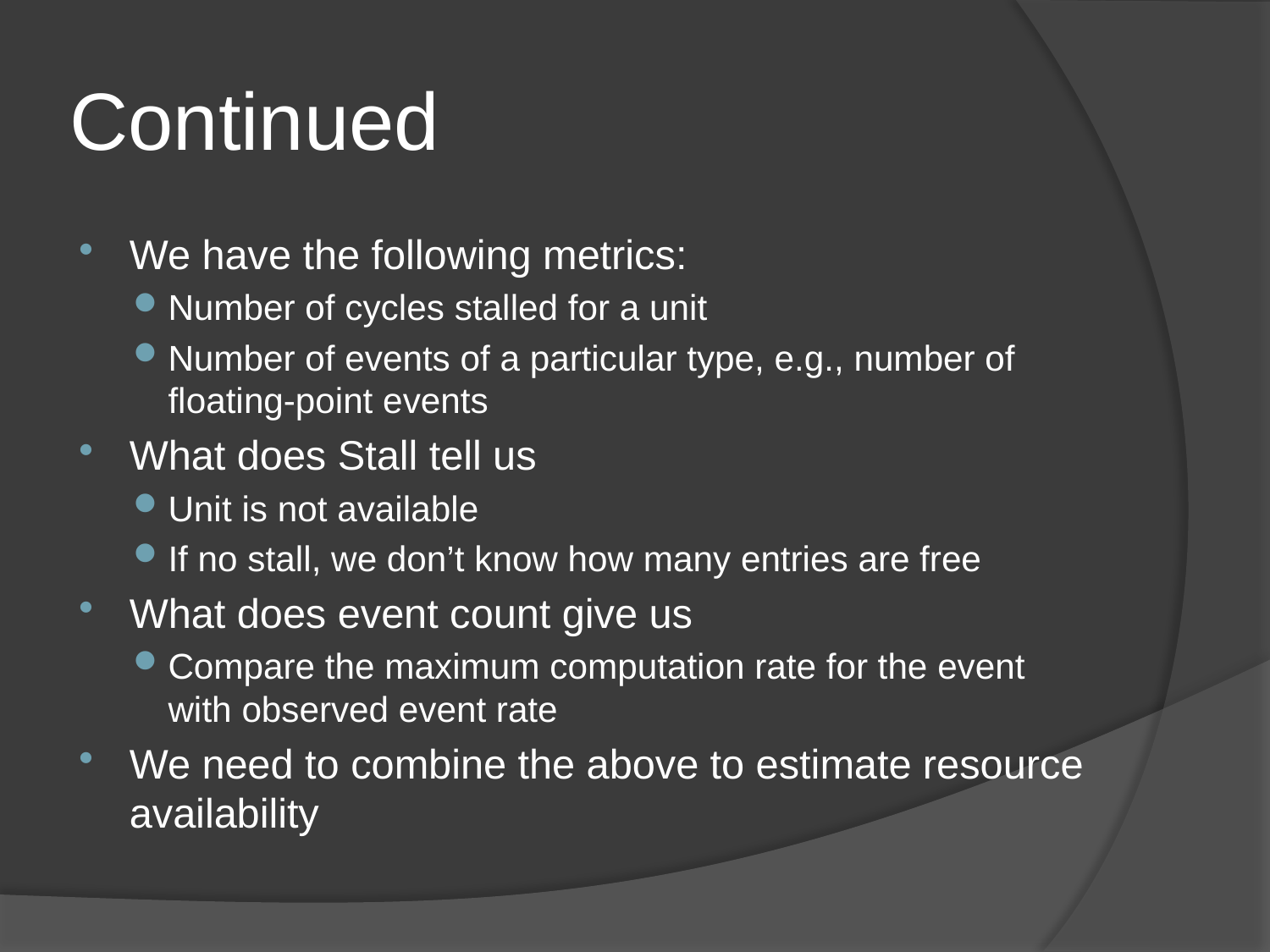

# Continued
We have the following metrics:
Number of cycles stalled for a unit
Number of events of a particular type, e.g., number of floating-point events
What does Stall tell us
Unit is not available
If no stall, we don’t know how many entries are free
What does event count give us
Compare the maximum computation rate for the event with observed event rate
We need to combine the above to estimate resource availability